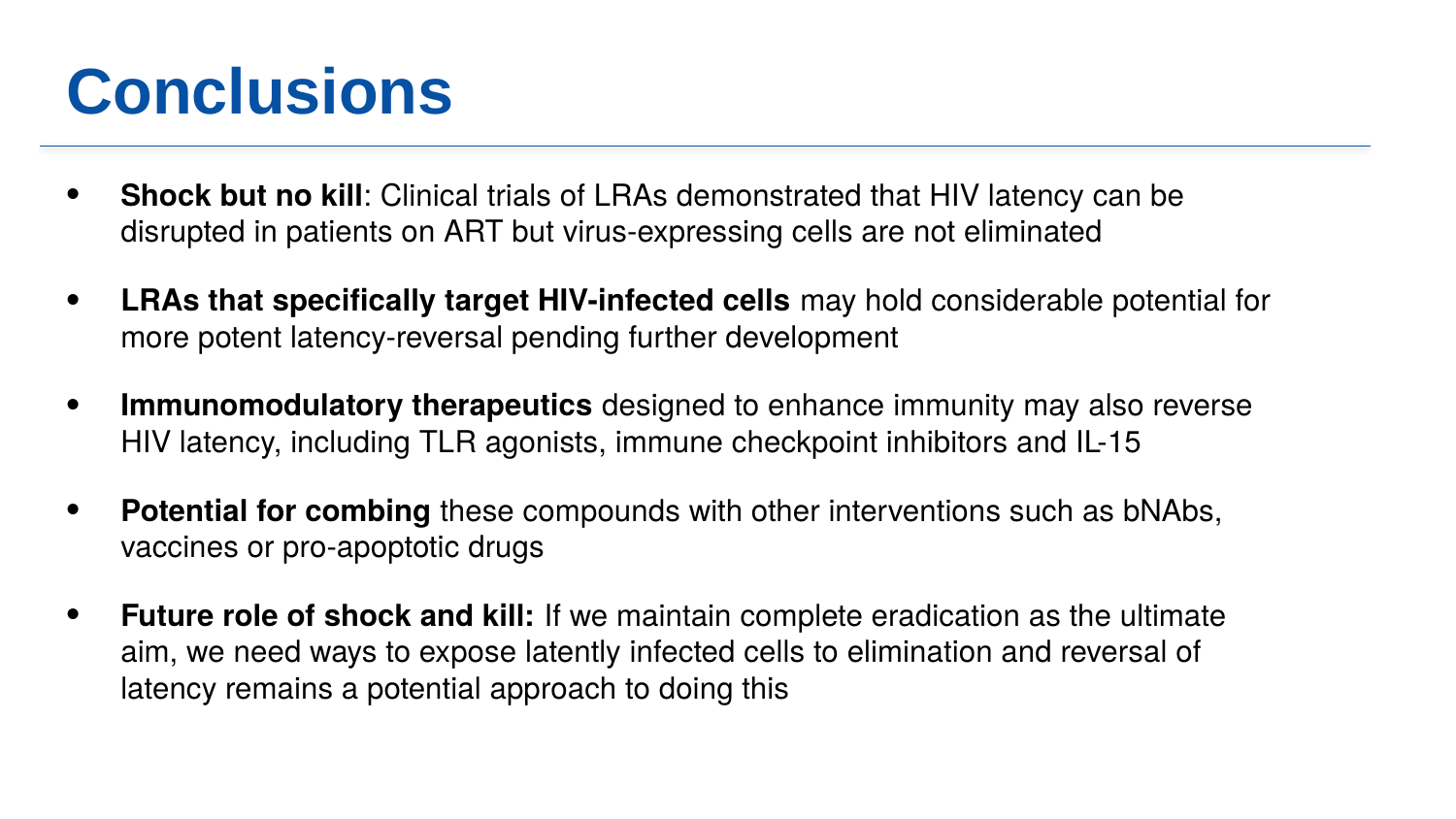

# Conclusions
Shock but no kill: Clinical trials of LRAs demonstrated that HIV latency can be disrupted in patients on ART but virus-expressing cells are not eliminated
LRAs that specifically target HIV-infected cells may hold considerable potential for more potent latency-reversal pending further development
Immunomodulatory therapeutics designed to enhance immunity may also reverse HIV latency, including TLR agonists, immune checkpoint inhibitors and IL-15
Potential for combing these compounds with other interventions such as bNAbs, vaccines or pro-apoptotic drugs
Future role of shock and kill: If we maintain complete eradication as the ultimate aim, we need ways to expose latently infected cells to elimination and reversal of latency remains a potential approach to doing this